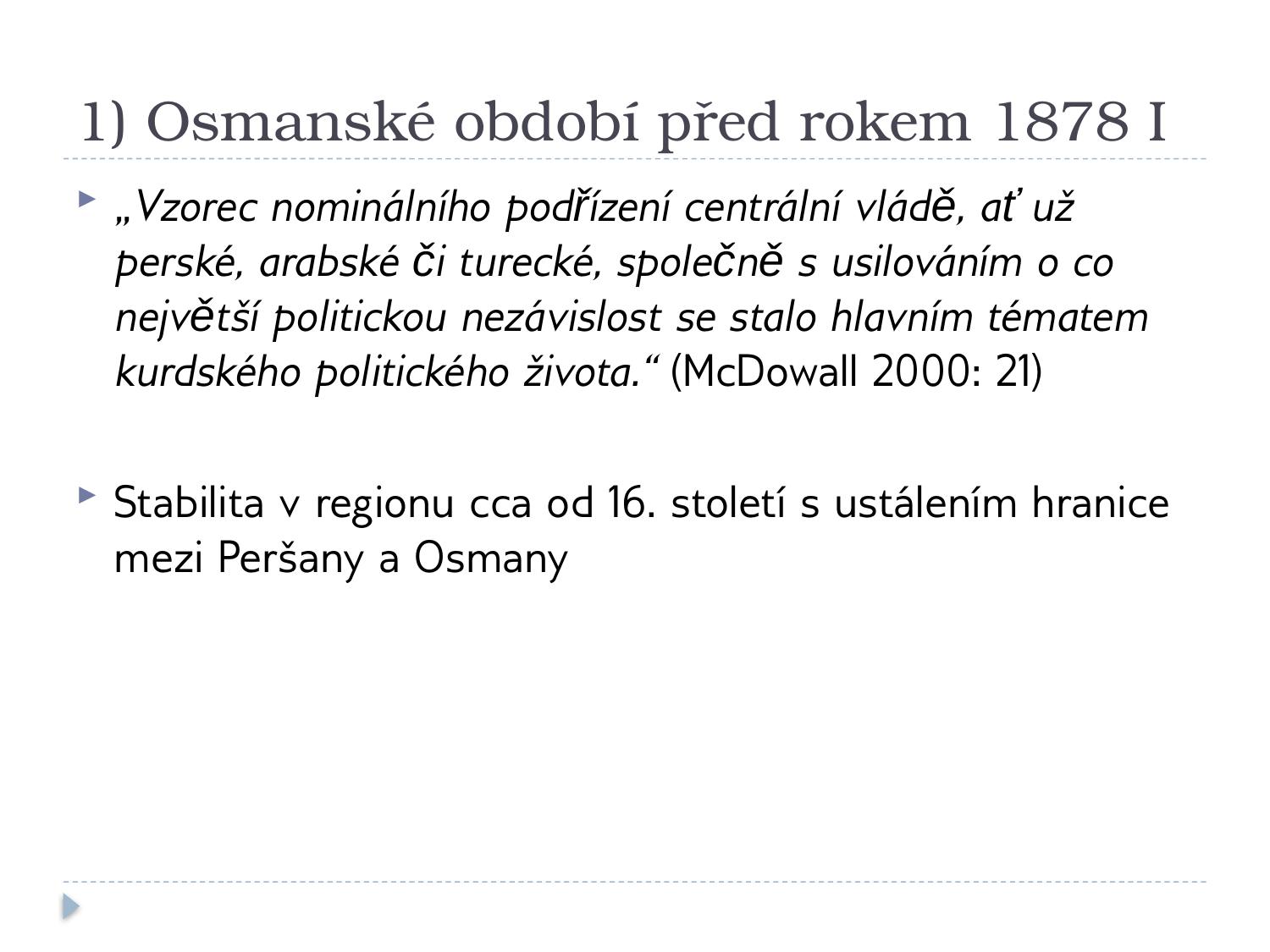

# 1) Osmanské období před rokem 1878 I
„Vzorec nominálního podřízení centrální vládě, ať už perské, arabské či turecké, společně s usilováním o co největší politickou nezávislost se stalo hlavním tématem kurdského politického života.“ (McDowall 2000: 21)

Stabilita v regionu cca od 16. století s ustálením hranice mezi Peršany a Osmany